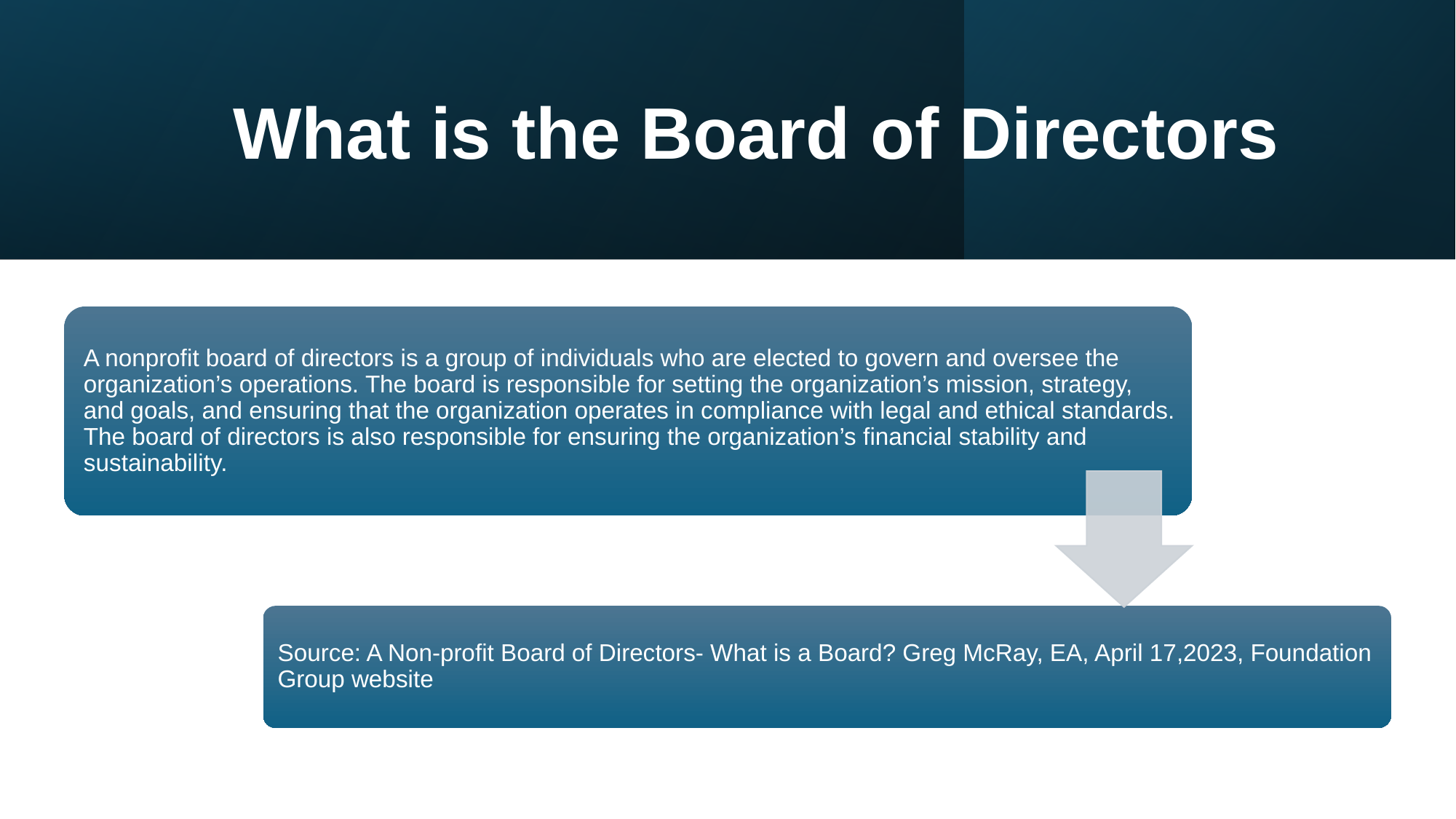

# What is the Board of Directors
A nonprofit board of directors is a group of individuals who are elected to govern and oversee the organization’s operations. The board is responsible for setting the organization’s mission, strategy, and goals, and ensuring that the organization operates in compliance with legal and ethical standards. The board of directors is also responsible for ensuring the organization’s financial stability and sustainability.
Source: A Non-profit Board of Directors- What is a Board? Greg McRay, EA, April 17,2023, Foundation Group website